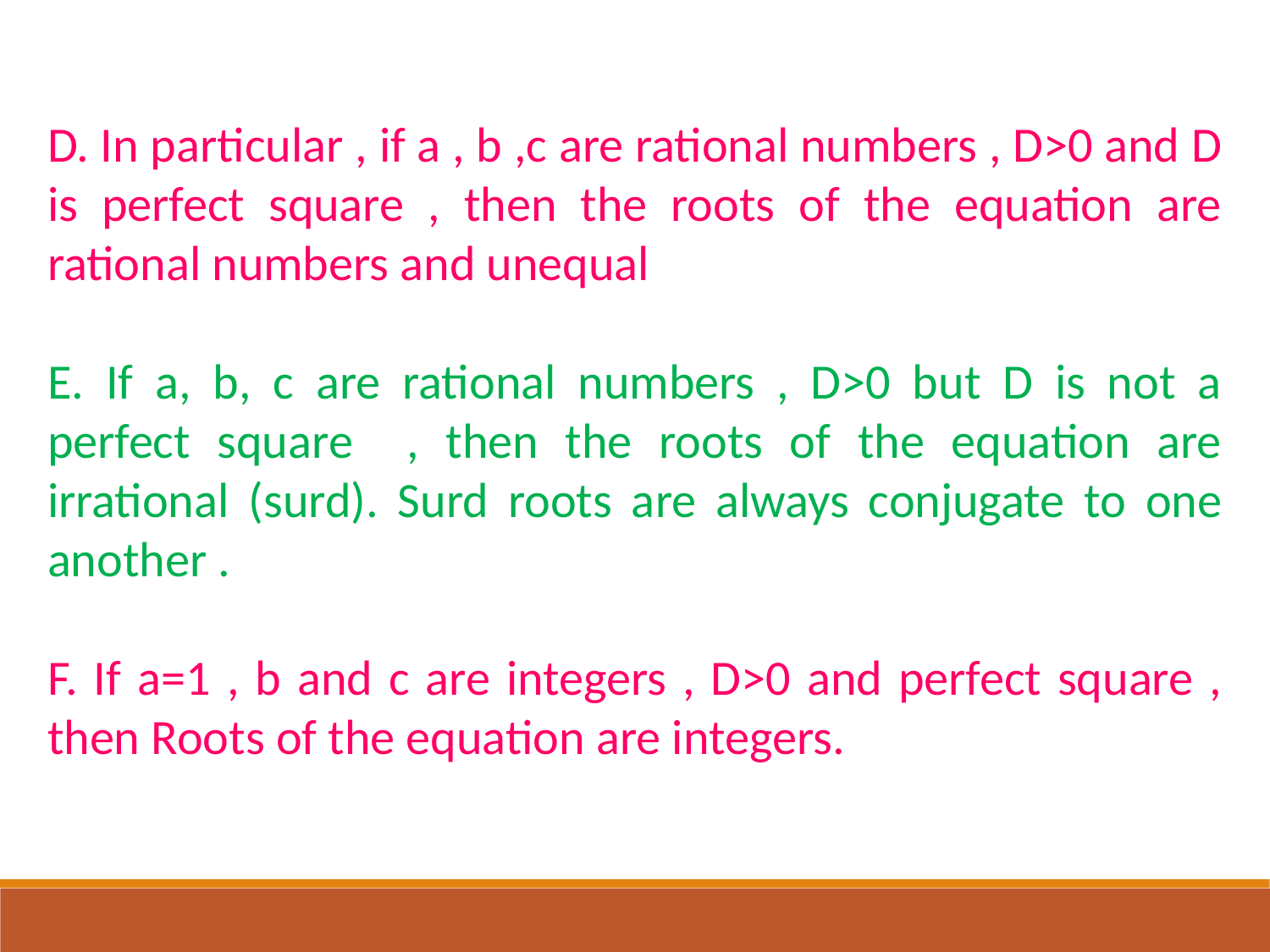

D. In particular , if a , b ,c are rational numbers , D>0 and D is perfect square , then the roots of the equation are rational numbers and unequal

E. If a, b, c are rational numbers , D>0 but D is not a perfect square  , then the roots of the equation are irrational (surd). Surd roots are always conjugate to one another .

F. If a=1 , b and c are integers , D>0 and perfect square , then Roots of the equation are integers.